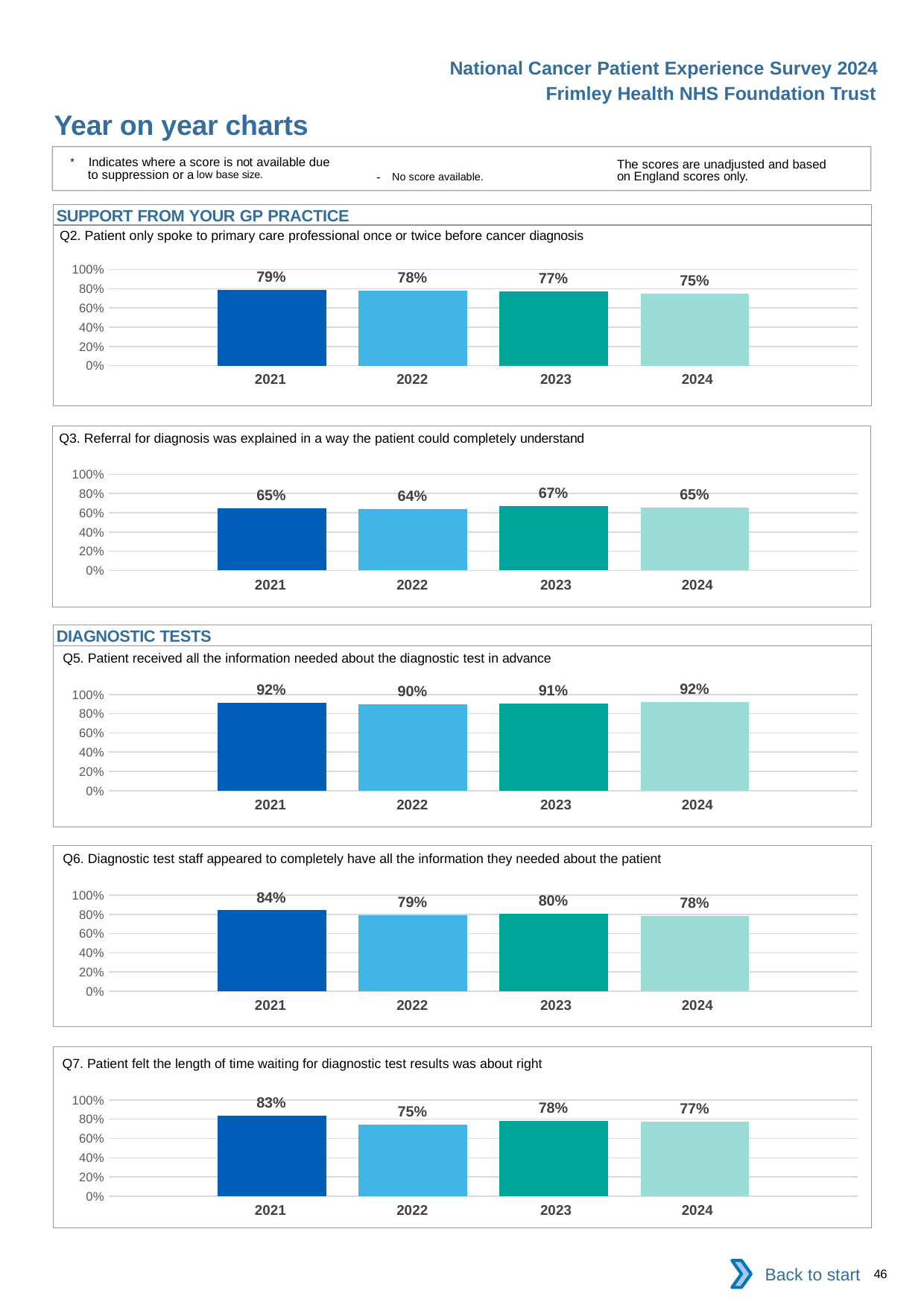

National Cancer Patient Experience Survey 2024
Frimley Health NHS Foundation Trust
Year on year charts

*  Indicates where a score is not available due to suppression or a low base size.
The scores are unadjusted and based on England scores only.
- No score available.
SUPPORT FROM YOUR GP PRACTICE
Q2. Patient only spoke to primary care professional once or twice before cancer diagnosis

### Chart

| Category | 2021 | 2022 | 2023 | 2024 |
|---|---|---|---|---|
| Category 1 | 0.7862595 | 0.7819905 | 0.7686833 | 0.7515528 |
| 2021 | 2022 | 2023 | 2024 |
| --- | --- | --- | --- |
Q3. Referral for diagnosis was explained in a way the patient could completely understand

### Chart

| Category | 2021 | 2022 | 2023 | 2024 |
|---|---|---|---|---|
| Category 1 | 0.6465969 | 0.6390728 | 0.6666667 | 0.6517647 |
| 2021 | 2022 | 2023 | 2024 |
| --- | --- | --- | --- |
DIAGNOSTIC TESTS
Q5. Patient received all the information needed about the diagnostic test in advance

### Chart

| Category | 2021 | 2022 | 2023 | 2024 |
|---|---|---|---|---|
| Category 1 | 0.916309 | 0.8997429 | 0.9092784 | 0.9203704 |
| 2021 | 2022 | 2023 | 2024 |
| --- | --- | --- | --- |
Q6. Diagnostic test staff appeared to completely have all the information they needed about the patient

### Chart

| Category | 2021 | 2022 | 2023 | 2024 |
|---|---|---|---|---|
| Category 1 | 0.8414634 | 0.7936118 | 0.8047337 | 0.7799296 |
| 2021 | 2022 | 2023 | 2024 |
| --- | --- | --- | --- |
Q7. Patient felt the length of time waiting for diagnostic test results was about right

### Chart

| Category | 2021 | 2022 | 2023 | 2024 |
|---|---|---|---|---|
| Category 1 | 0.8326531 | 0.7457627 | 0.7810651 | 0.7742504 |
| 2021 | 2022 | 2023 | 2024 |
| --- | --- | --- | --- |
Back to start

46